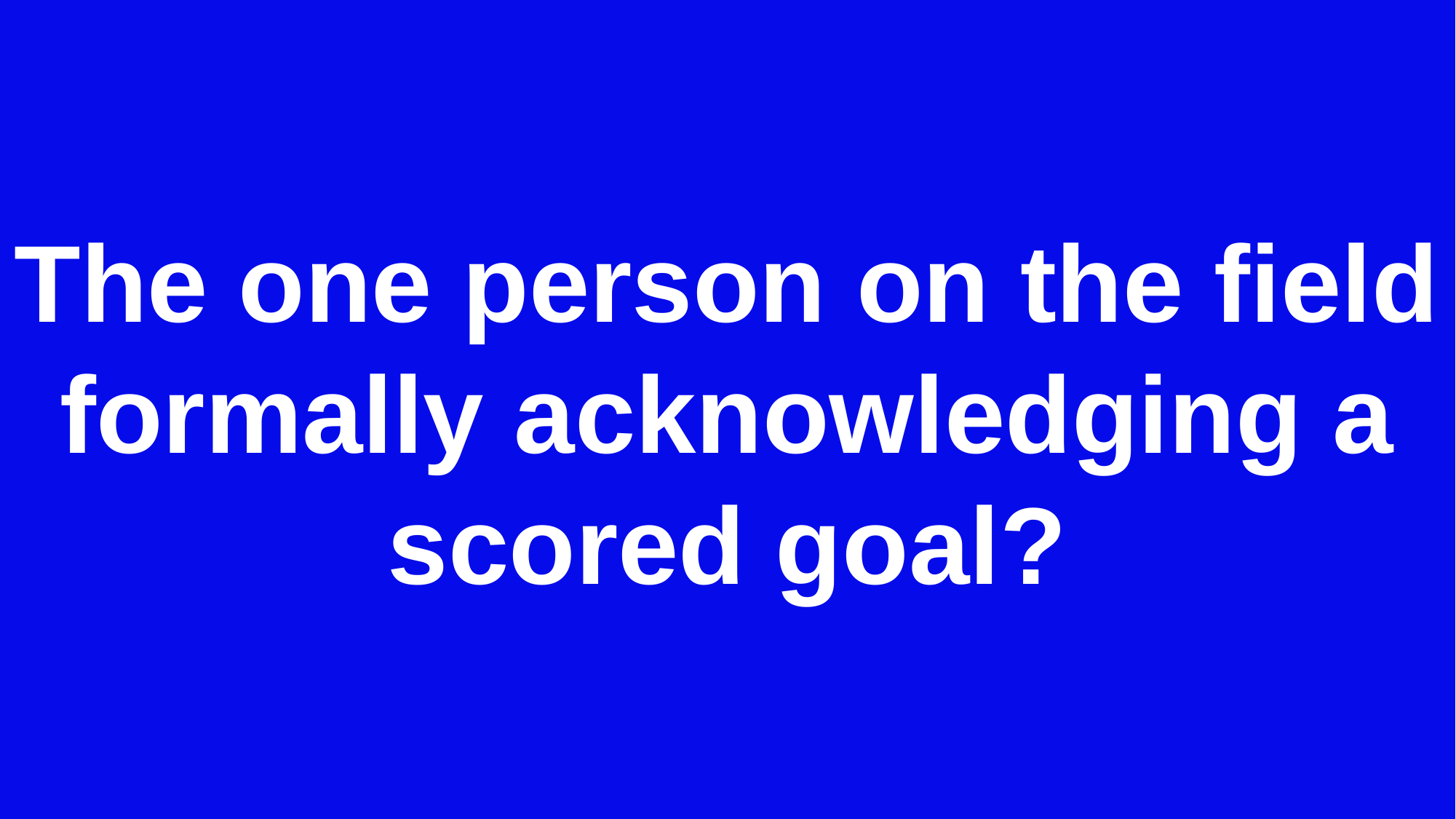

The one person on the field formally acknowledging a scored goal?